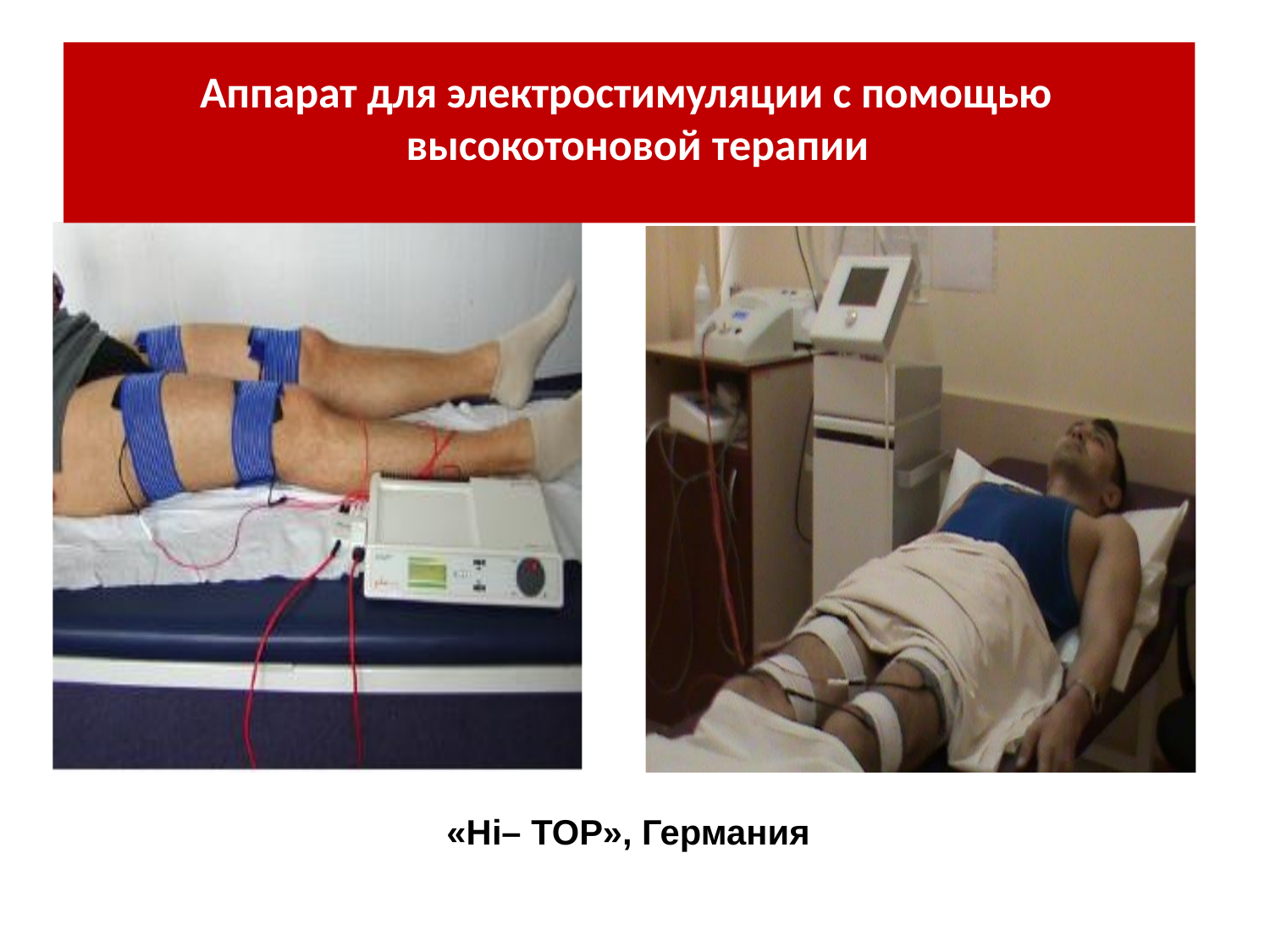

# Аппарат для электростимуляции с помощью  высокотоновой терапии

«Hi– TOP», Германия